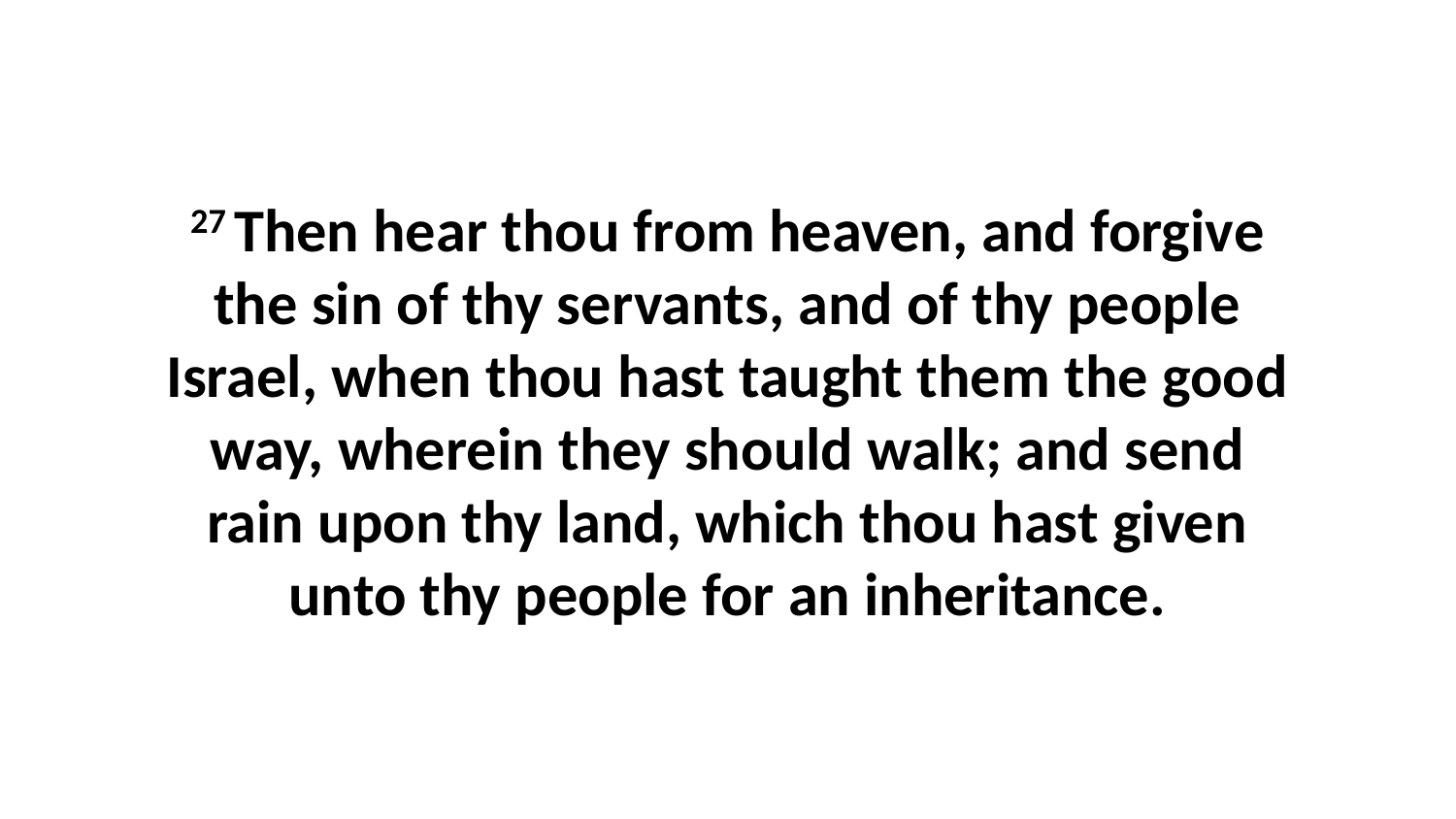

27 Then hear thou from heaven, and forgive the sin of thy servants, and of thy people Israel, when thou hast taught them the good way, wherein they should walk; and send rain upon thy land, which thou hast given unto thy people for an inheritance.